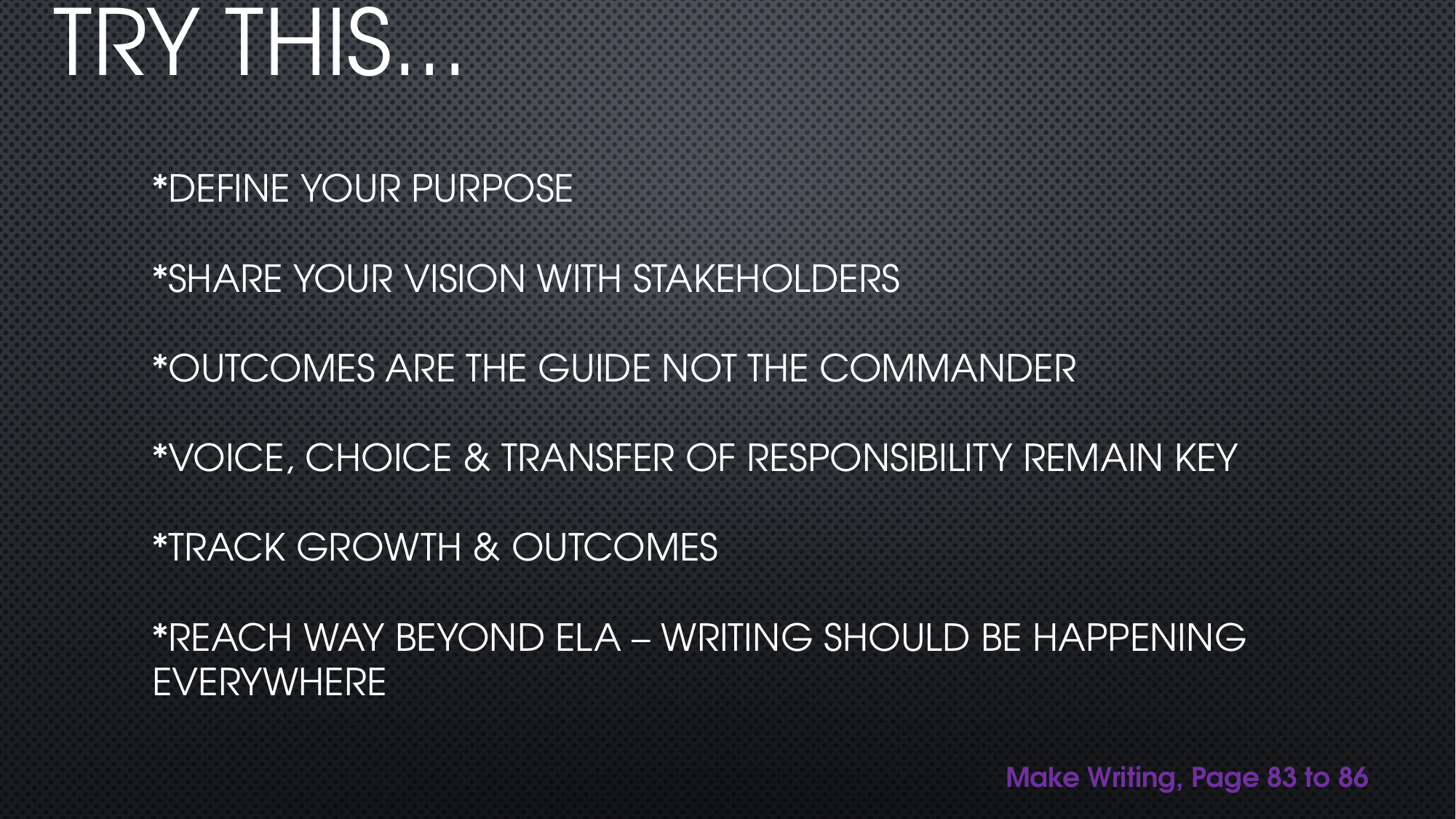

Try This...
# *Define your purpose *Share your vision with stakeholders *Outcomes are the guide not the commander *Voice, Choice & Transfer of Responsibility remain key *Track growth & outcomes *reach way beyond ELA – Writing should be happening everywhere
Make Writing, Page 83 to 86